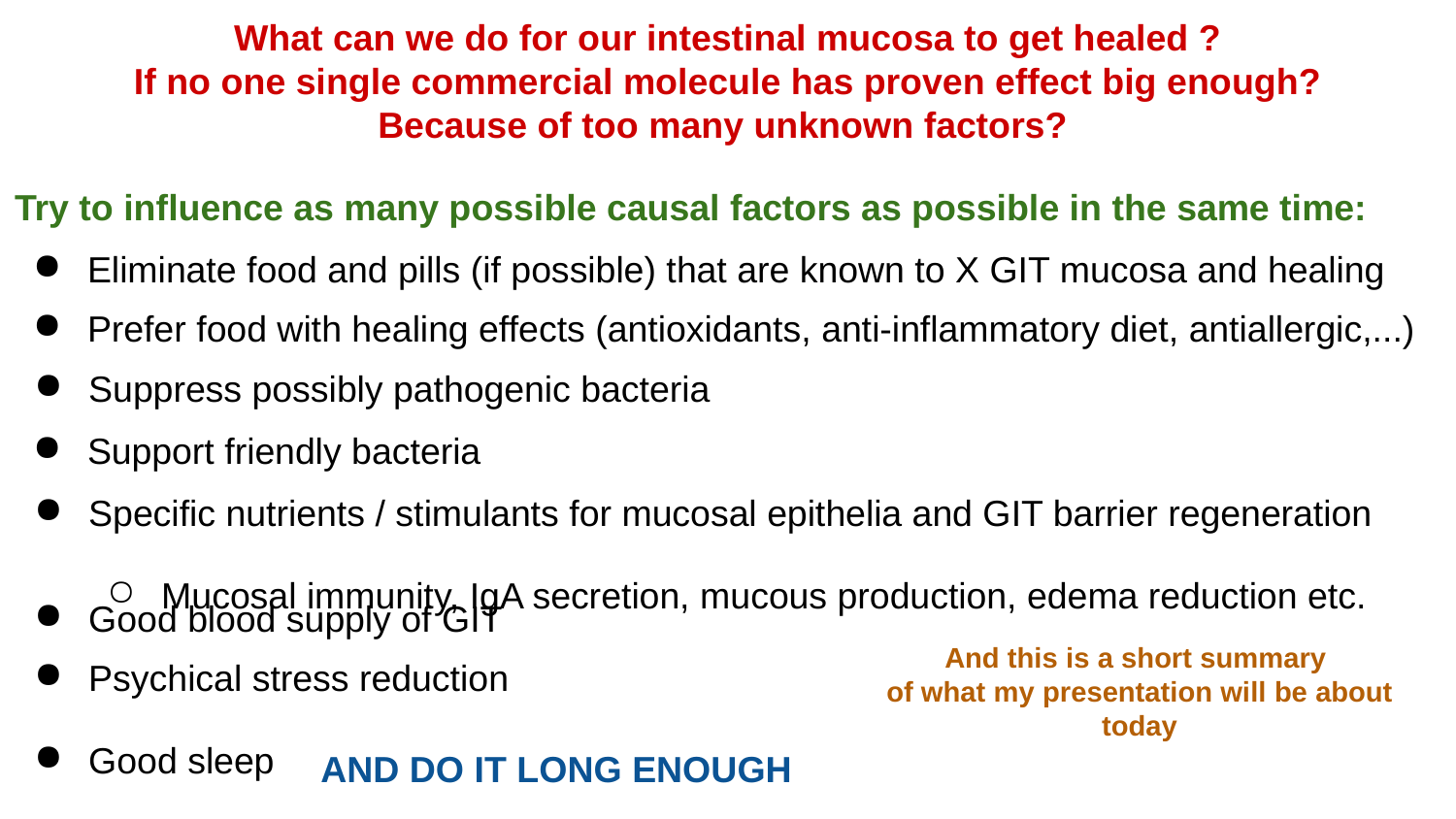

# What can we do for our intestinal mucosa to get healed ?
If no one single commercial molecule has proven effect big enough?
Because of too many unknown factors?
Try to influence as many possible causal factors as possible in the same time:
Eliminate food and pills (if possible) that are known to X GIT mucosa and healing
Prefer food with healing effects (antioxidants, anti-inflammatory diet, antiallergic,...)

Suppress possibly pathogenic bacteria
Support friendly bacteria
Specific nutrients / stimulants for mucosal epithelia and GIT barrier regeneration
Mucosal immunity, IgA secretion, mucous production, edema reduction etc.
Good blood supply of GIT

And this is a short summary
of what my presentation will be about today
Psychical stress reduction
Good sleep

AND DO IT LONG ENOUGH